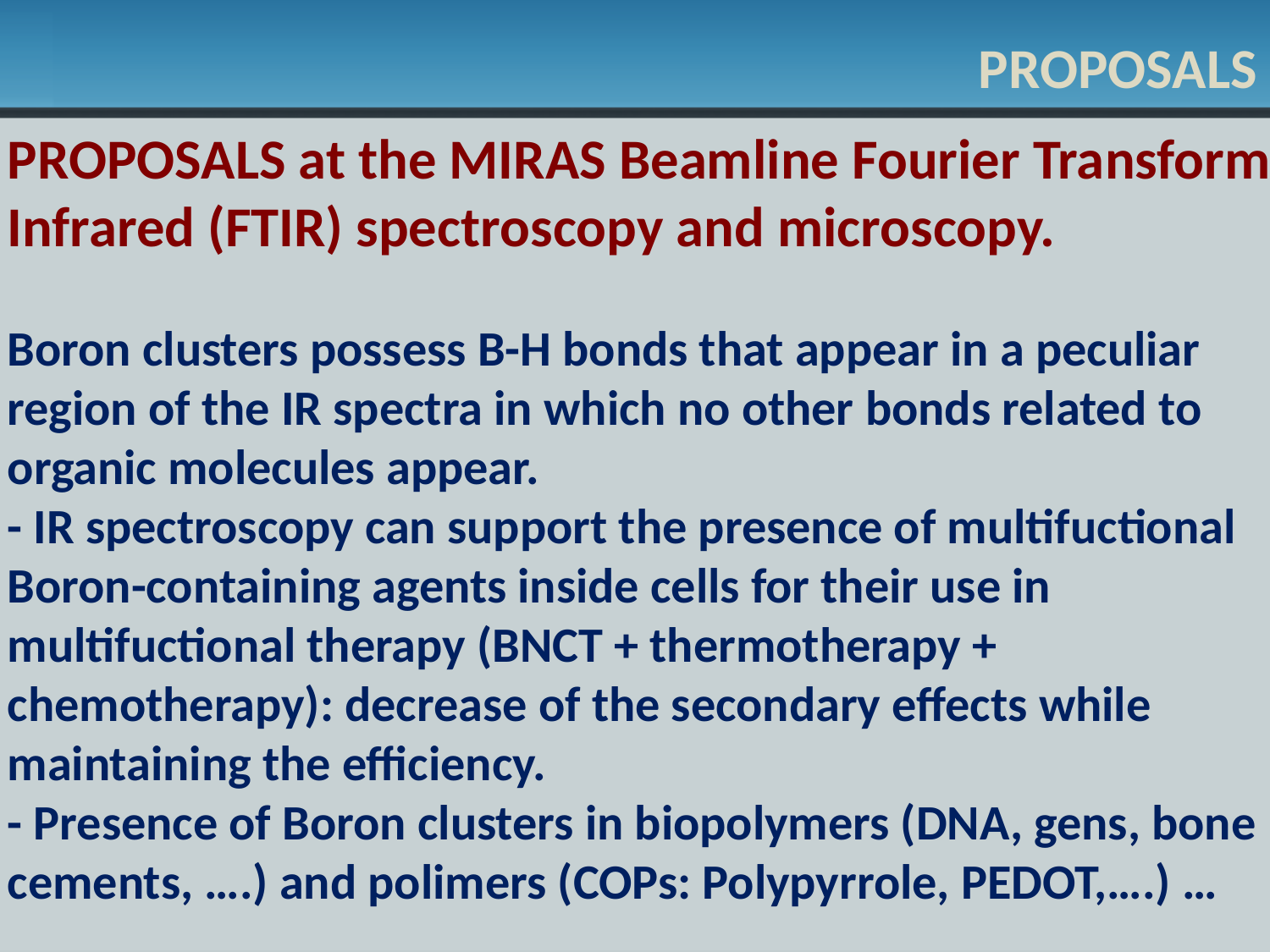

PROPOSALS
PROPOSALS at the MIRAS Beamline Fourier Transform Infrared (FTIR) spectroscopy and microscopy.

Boron clusters possess B-H bonds that appear in a peculiar region of the IR spectra in which no other bonds related to organic molecules appear.
- IR spectroscopy can support the presence of multifuctional Boron-containing agents inside cells for their use in multifuctional therapy (BNCT + thermotherapy + chemotherapy): decrease of the secondary effects while maintaining the efficiency.
- Presence of Boron clusters in biopolymers (DNA, gens, bone cements, ….) and polimers (COPs: Polypyrrole, PEDOT,….) …